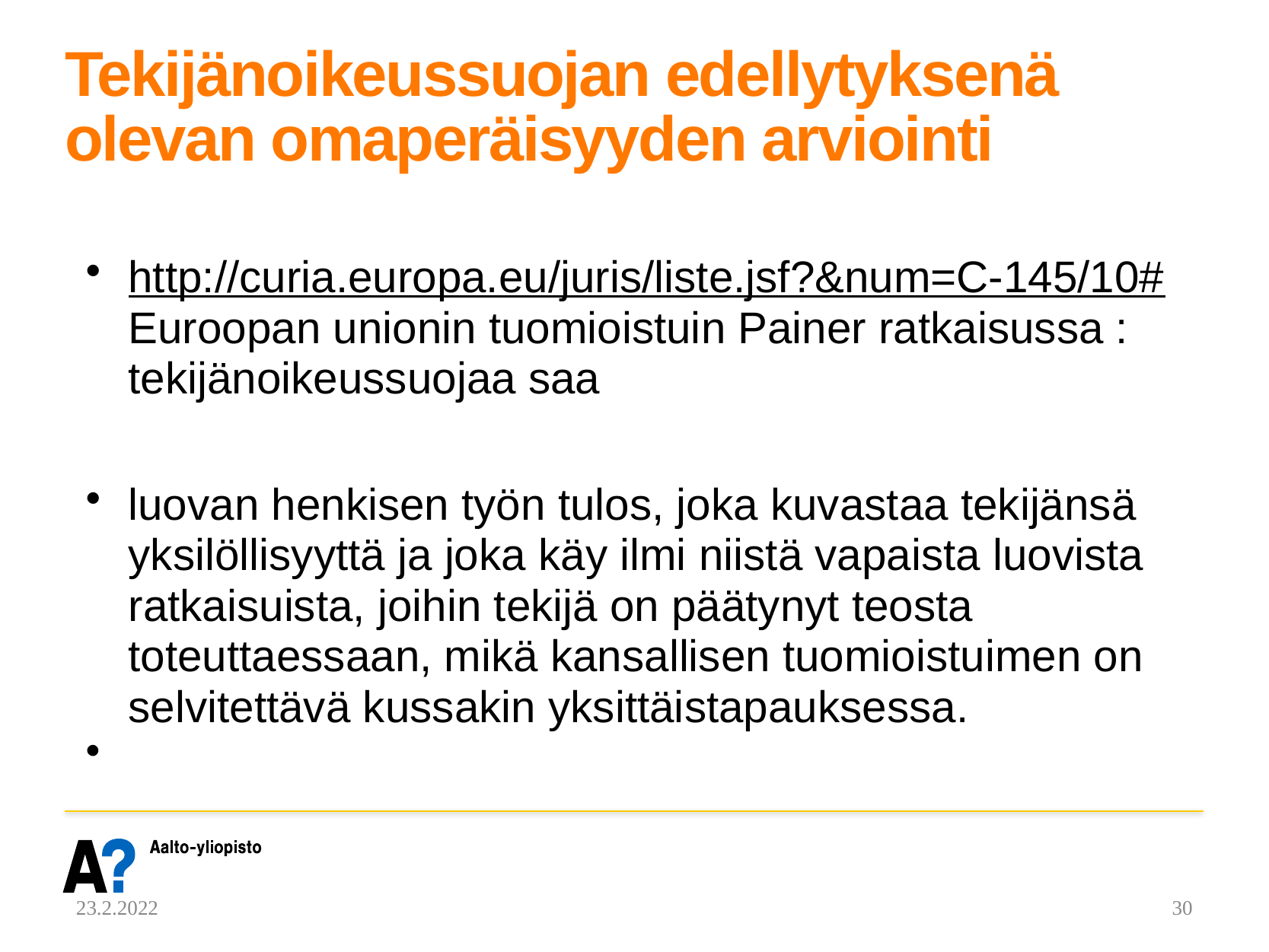

# Tekijänoikeussuojan edellytyksenä olevan omaperäisyyden arviointi

http://curia.europa.eu/juris/liste.jsf?&num=C-145/10# Euroopan unionin tuomioistuin Painer ratkaisussa : tekijänoikeussuojaa saa

luovan henkisen työn tulos, joka kuvastaa tekijänsä yksilöllisyyttä ja joka käy ilmi niistä vapaista luovista ratkaisuista, joihin tekijä on päätynyt teosta  toteuttaessaan, mikä kansallisen tuomioistuimen on selvitettävä kussakin yksittäistapauksessa.

23.2.2022
30